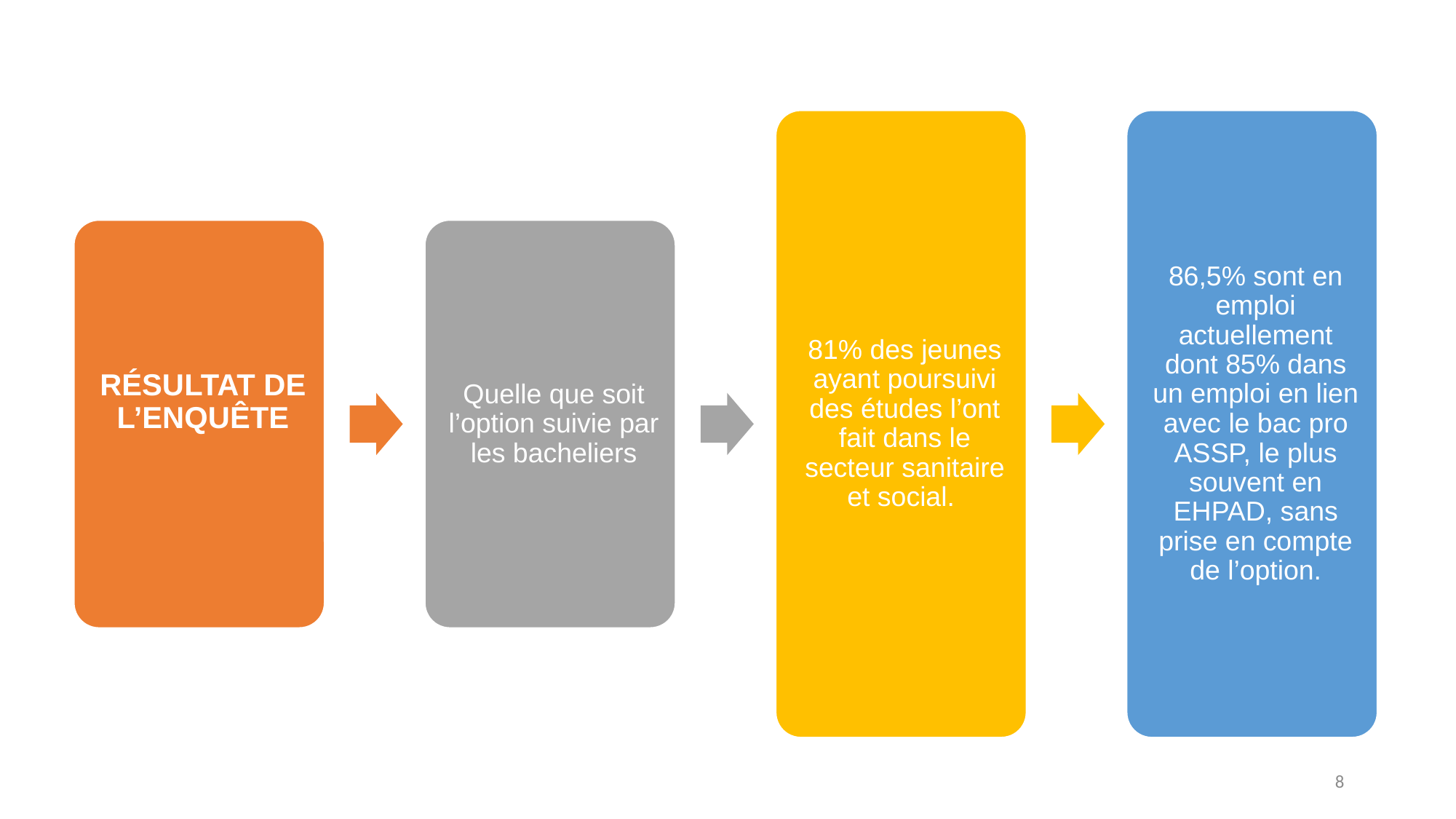

RÉSULTAT DE L’ENQUÊTE

Quelle que soit l’option suivie par les bacheliers

81% des jeunes ayant poursuivi des études l’ont fait dans le secteur sanitaire et social.

86,5% sont en emploi actuellement dont 85% dans un emploi en lien avec le bac pro ASSP, le plus souvent en EHPAD, sans prise en compte de l’option.
8